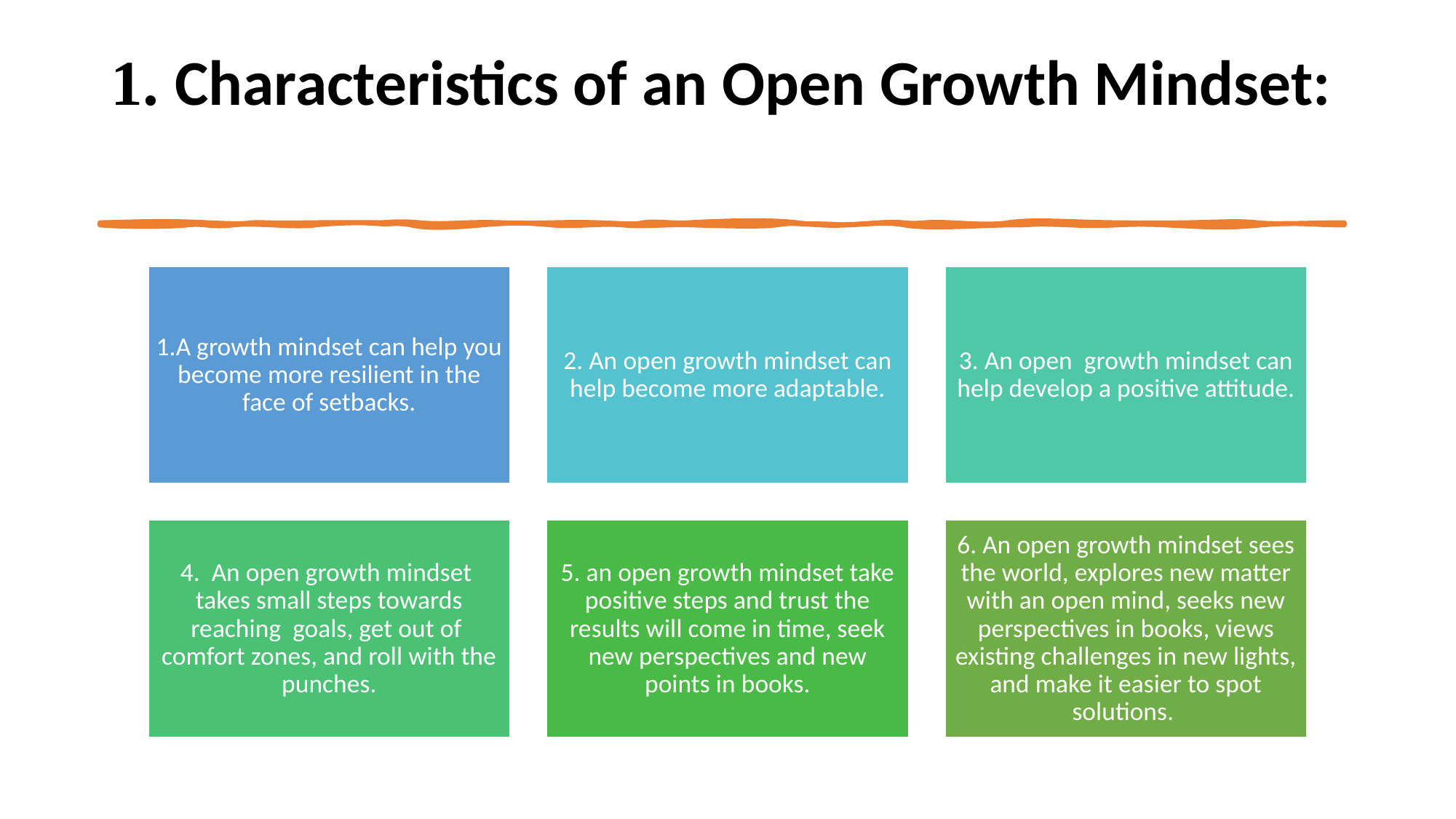

# 1. Characteristics of an Open Growth Mindset:

1.A growth mindset can help you become more resilient in the face of setbacks.
2. An open growth mindset can help become more adaptable.
3. An open  growth mindset can help develop a positive attitude.
4.  An open growth mindset  takes small steps towards reaching  goals, get out of  comfort zones, and roll with the punches.
5. an open growth mindset take positive steps and trust the results will come in time, seek new perspectives and new points in books.
6. An open growth mindset sees the world, explores new matter with an open mind, seeks new perspectives in books, views existing challenges in new lights, and make it easier to spot solutions.